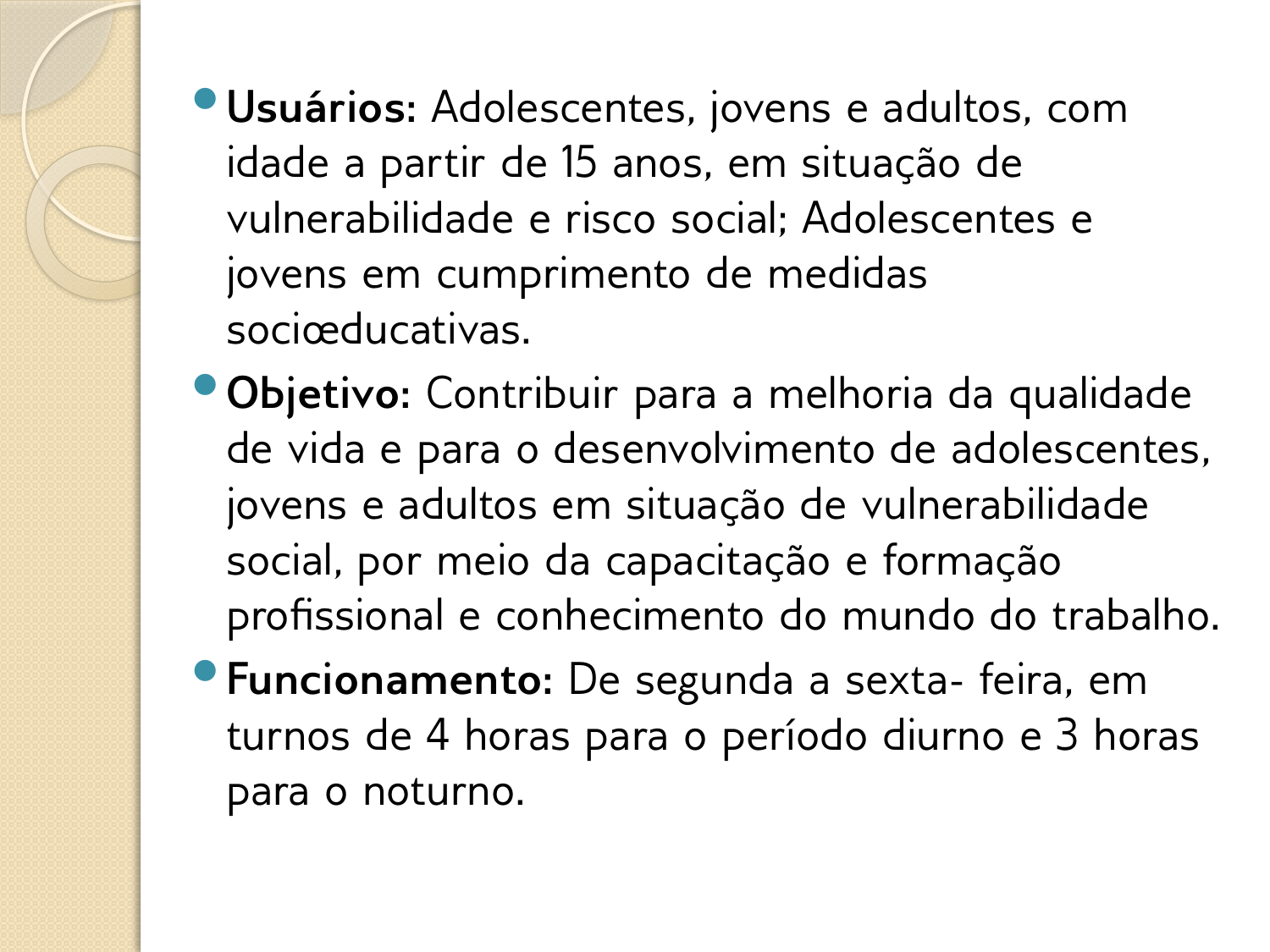

Usuários: Adolescentes, jovens e adultos, com idade a partir de 15 anos, em situação de vulnerabilidade e risco social; Adolescentes e jovens em cumprimento de medidas socioeducativas.
Objetivo: Contribuir para a melhoria da qualidade de vida e para o desenvolvimento de adolescentes, jovens e adultos em situação de vulnerabilidade social, por meio da capacitação e formação profissional e conhecimento do mundo do trabalho.
Funcionamento: De segunda a sexta- feira, em turnos de 4 horas para o período diurno e 3 horas para o noturno.